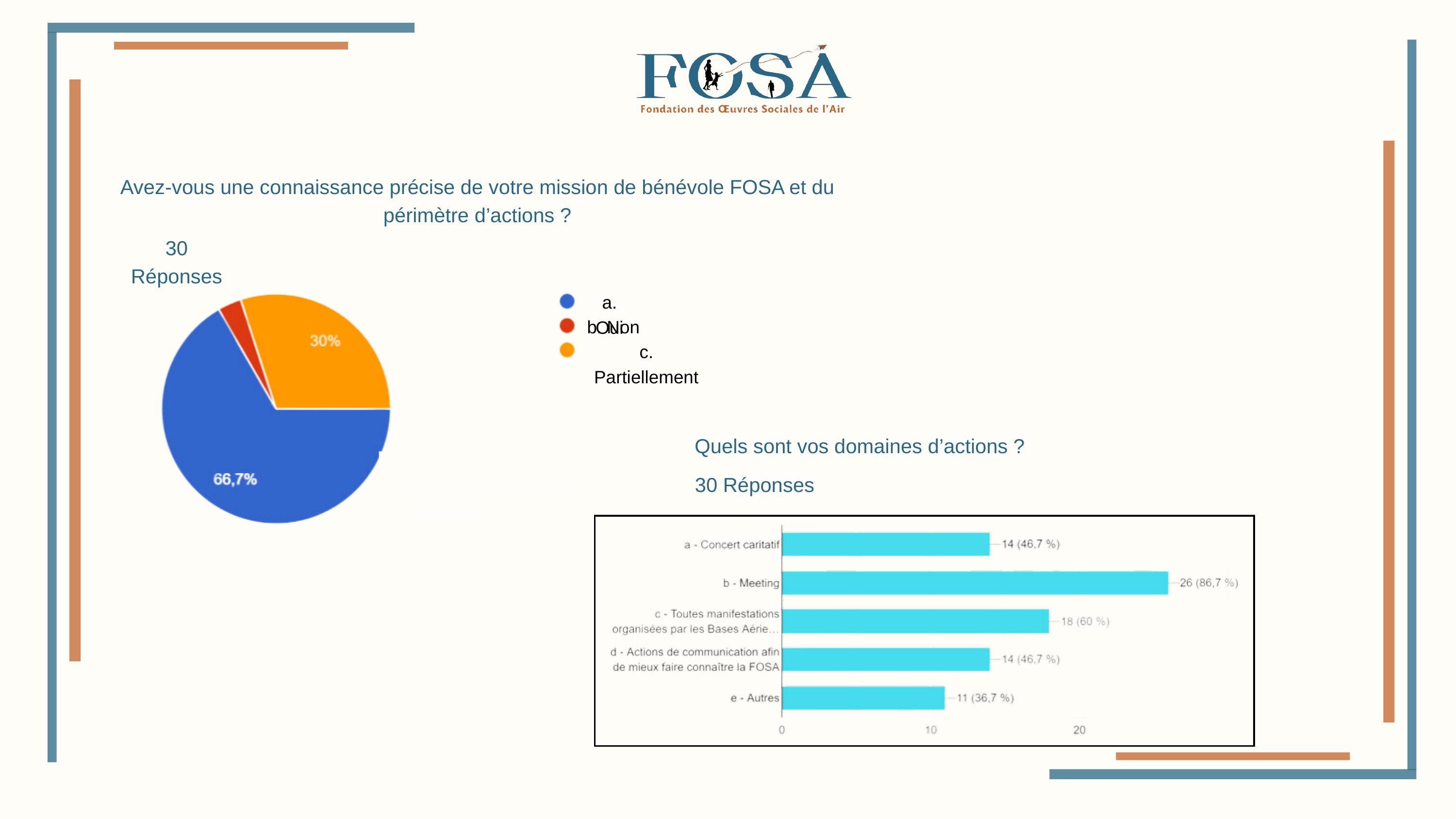

Avez-vous une connaissance précise de votre mission de bénévole FOSA et du périmètre d’actions ?
30 Réponses

a. Oui
b. Non
c. Partiellement

Quels sont vos domaines d’actions ?
30 Réponses